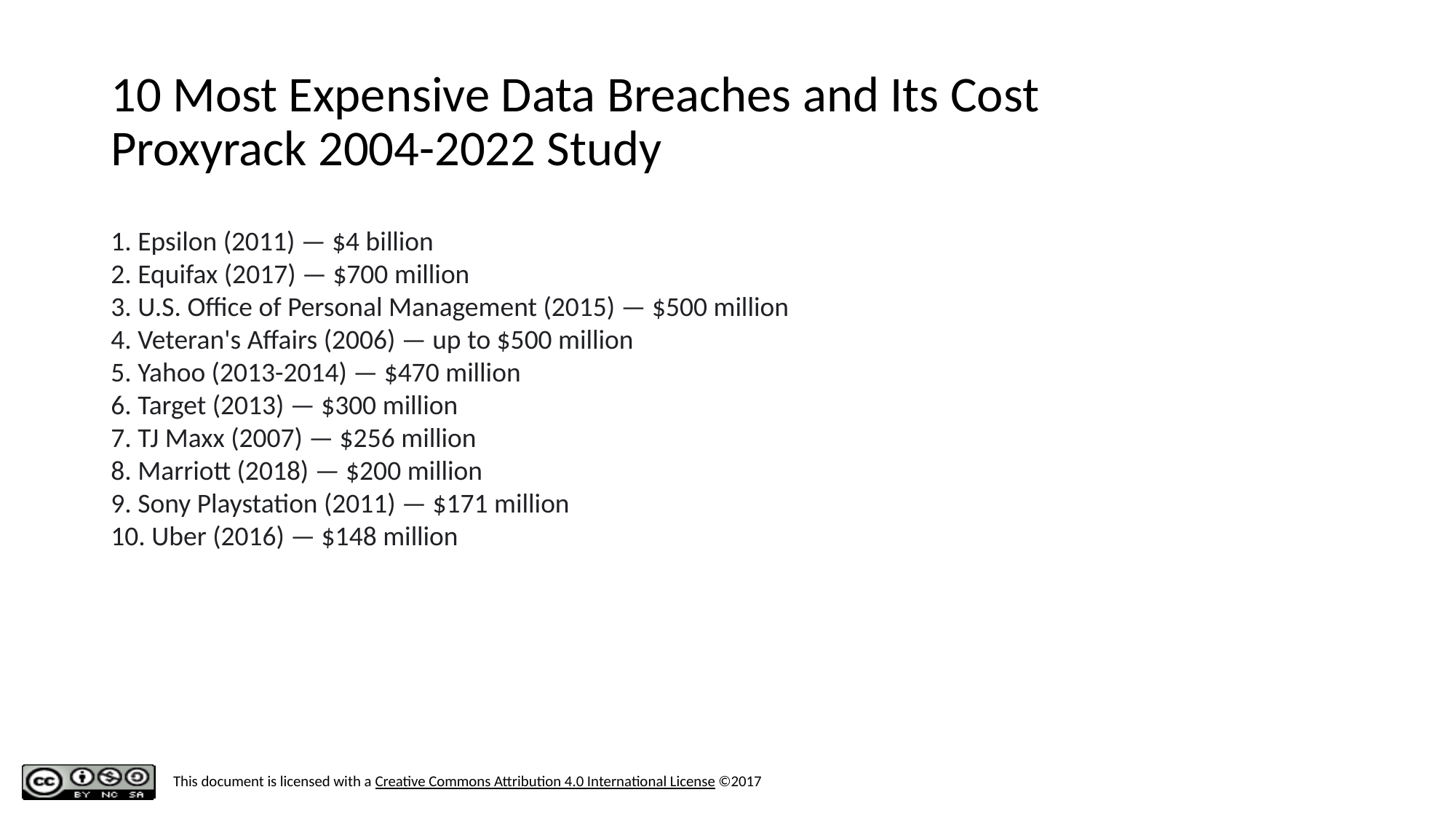

# 10 Most Expensive Data Breaches and Its Cost Proxyrack 2004-2022 Study
1. Epsilon (2011) — $4 billion
2. Equifax (2017) — $700 million
3. U.S. Office of Personal Management (2015) — $500 million
4. Veteran's Affairs (2006) — up to $500 million
5. Yahoo (2013-2014) — $470 million
6. Target (2013) — $300 million
7. TJ Maxx (2007) — $256 million
8. Marriott (2018) — $200 million
9. Sony Playstation (2011) — $171 million
10. Uber (2016) — $148 million